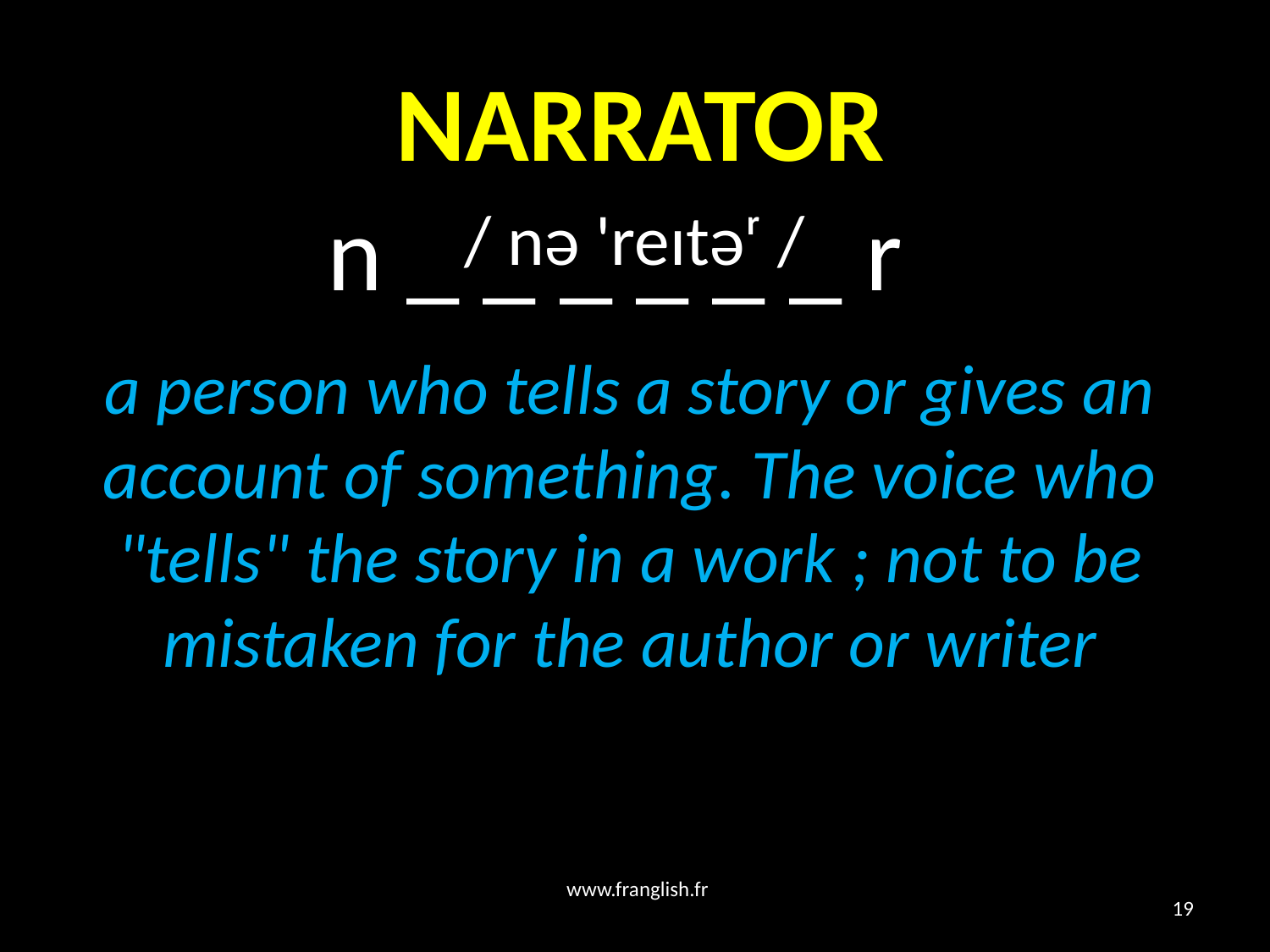

# NARRATOR
  n _ _ _ _ _ _ r
/ nə 'reɪtəʳ /
a person who tells a story or gives an account of something. The voice who "tells" the story in a work ; not to be mistaken for the author or writer
www.franglish.fr
19